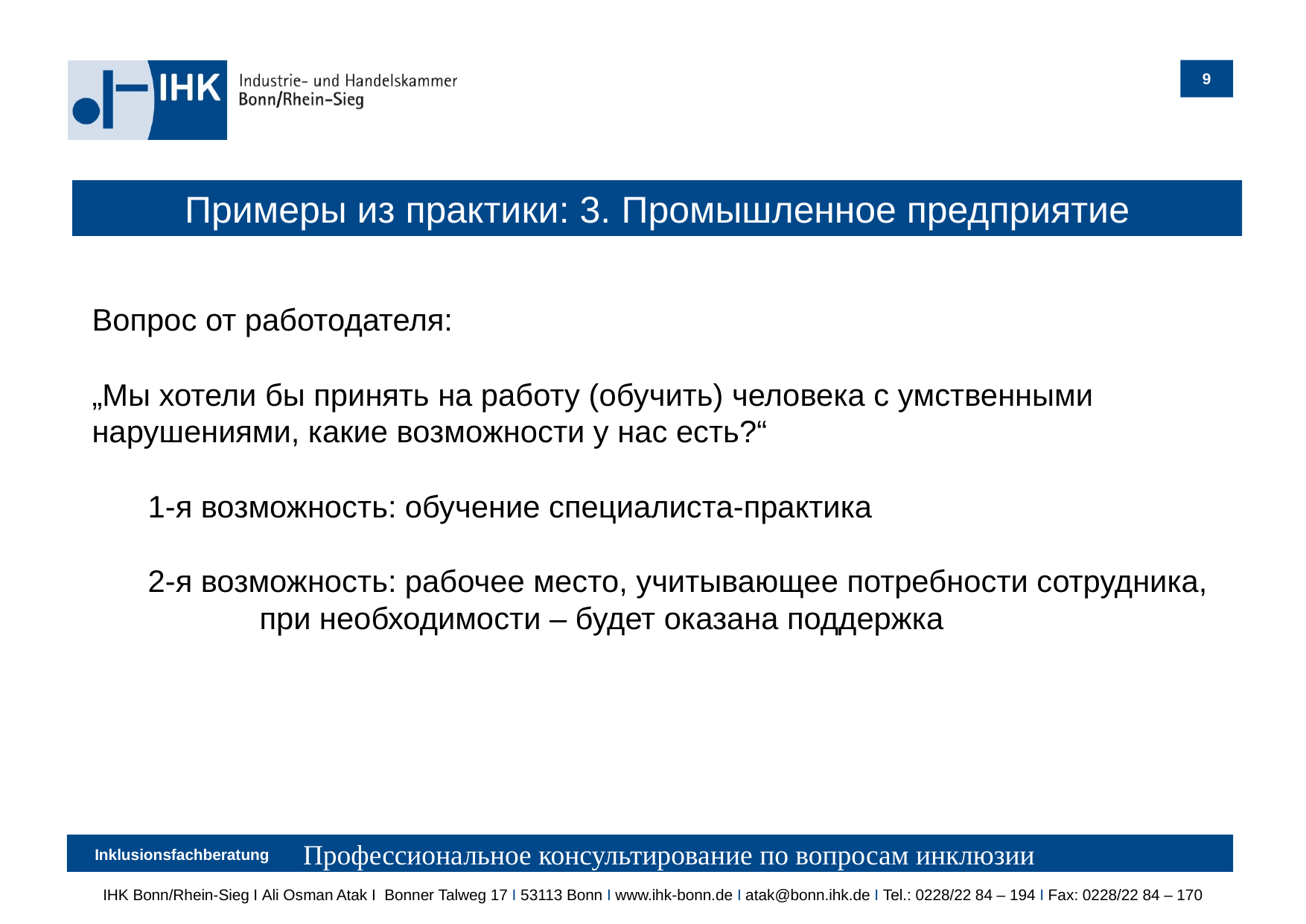

Примеры из практики: 3. Промышленное предприятие
Вопрос от работодателя:

„Мы хотели бы принять на работу (обучить) человека с умственными нарушениями, какие возможности у нас есть?“

1-я возможность: обучение специалиста-практика

2-я возможность: рабочее место, учитывающее потребности сотрудника, 	при необходимости – будет оказана поддержка
Профессиональное консультирование по вопросам инклюзии